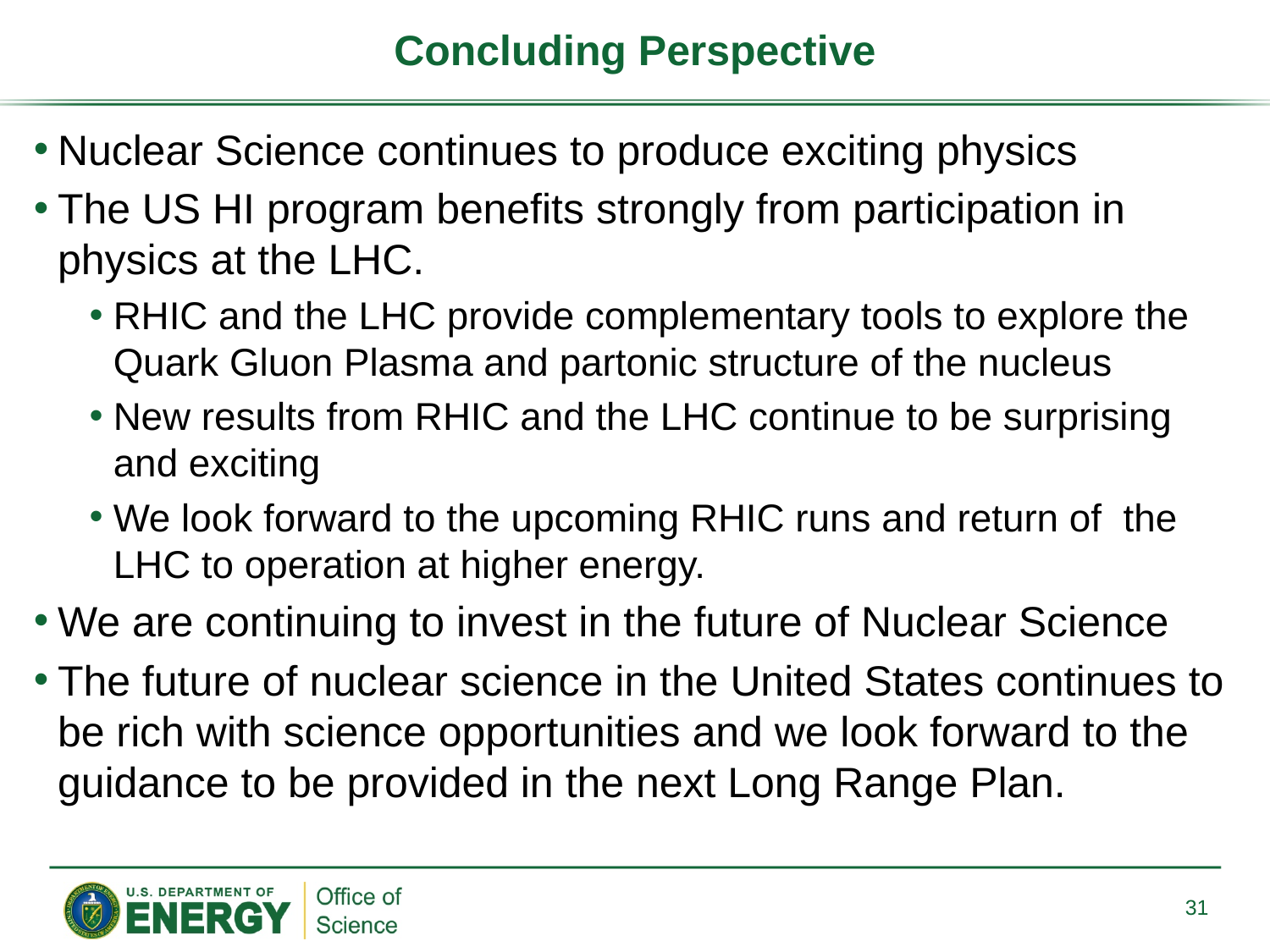

# Concluding Perspective
Nuclear Science continues to produce exciting physics
The US HI program benefits strongly from participation in physics at the LHC.
RHIC and the LHC provide complementary tools to explore the Quark Gluon Plasma and partonic structure of the nucleus
New results from RHIC and the LHC continue to be surprising  and exciting
We look forward to the upcoming RHIC runs and return of  the LHC to operation at higher energy.
We are continuing to invest in the future of Nuclear Science
The future of nuclear science in the United States continues to be rich with science opportunities and we look forward to the guidance to be provided in the next Long Range Plan.

31